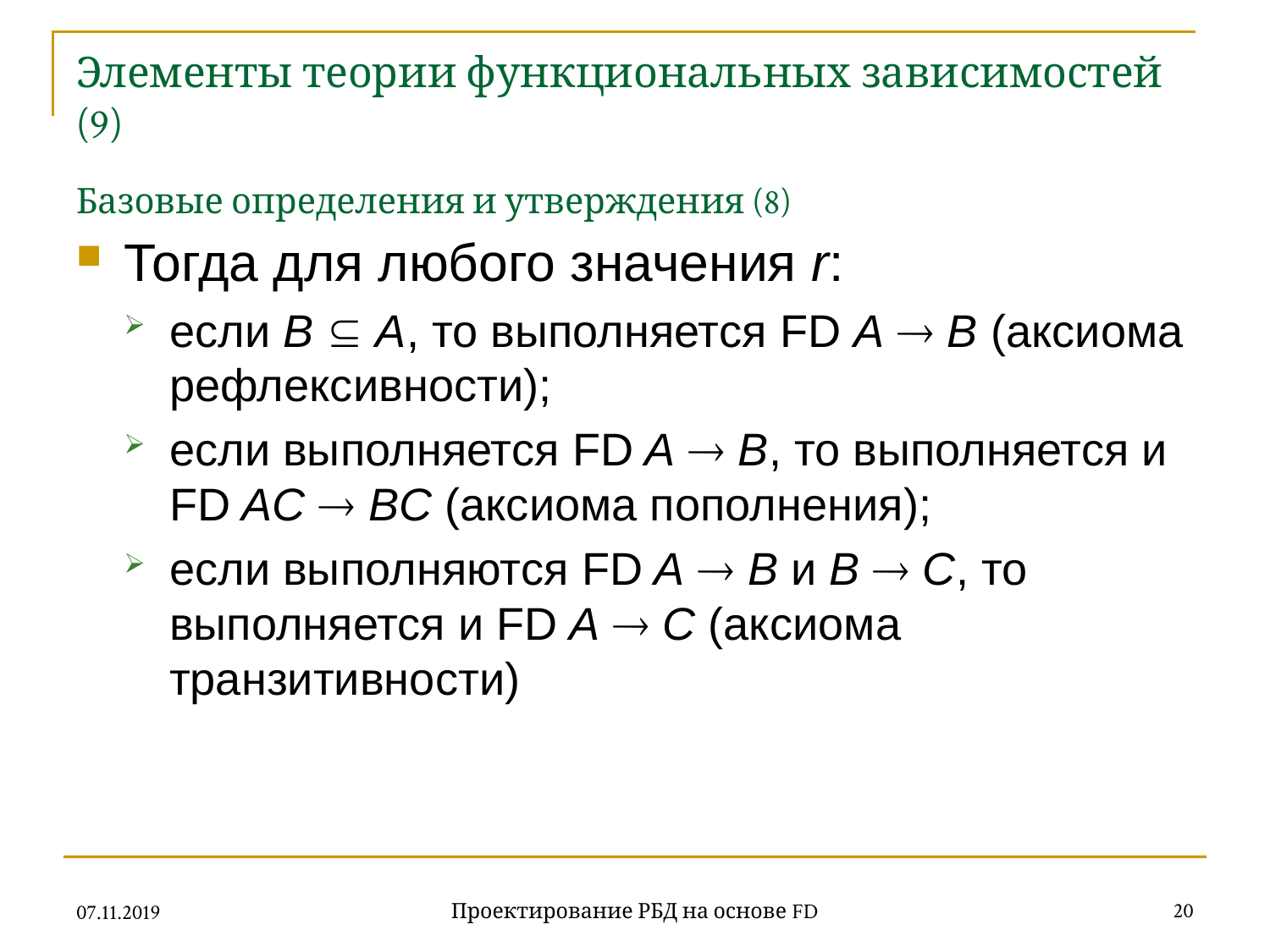

# Элементы теории функциональных зависимостей (9) Базовые определения и утверждения (8)
Тогда для любого значения r:
если B ⊆ A, то выполняется FD A → B (аксиома рефлексивности);
если выполняется FD A → B, то выполняется и FD AC → BC (аксиома пополнения);
если выполняются FD A → B и B → C, то выполняется и FD A → C (аксиома транзитивности)
07.11.2019
20
Проектирование РБД на основе FD